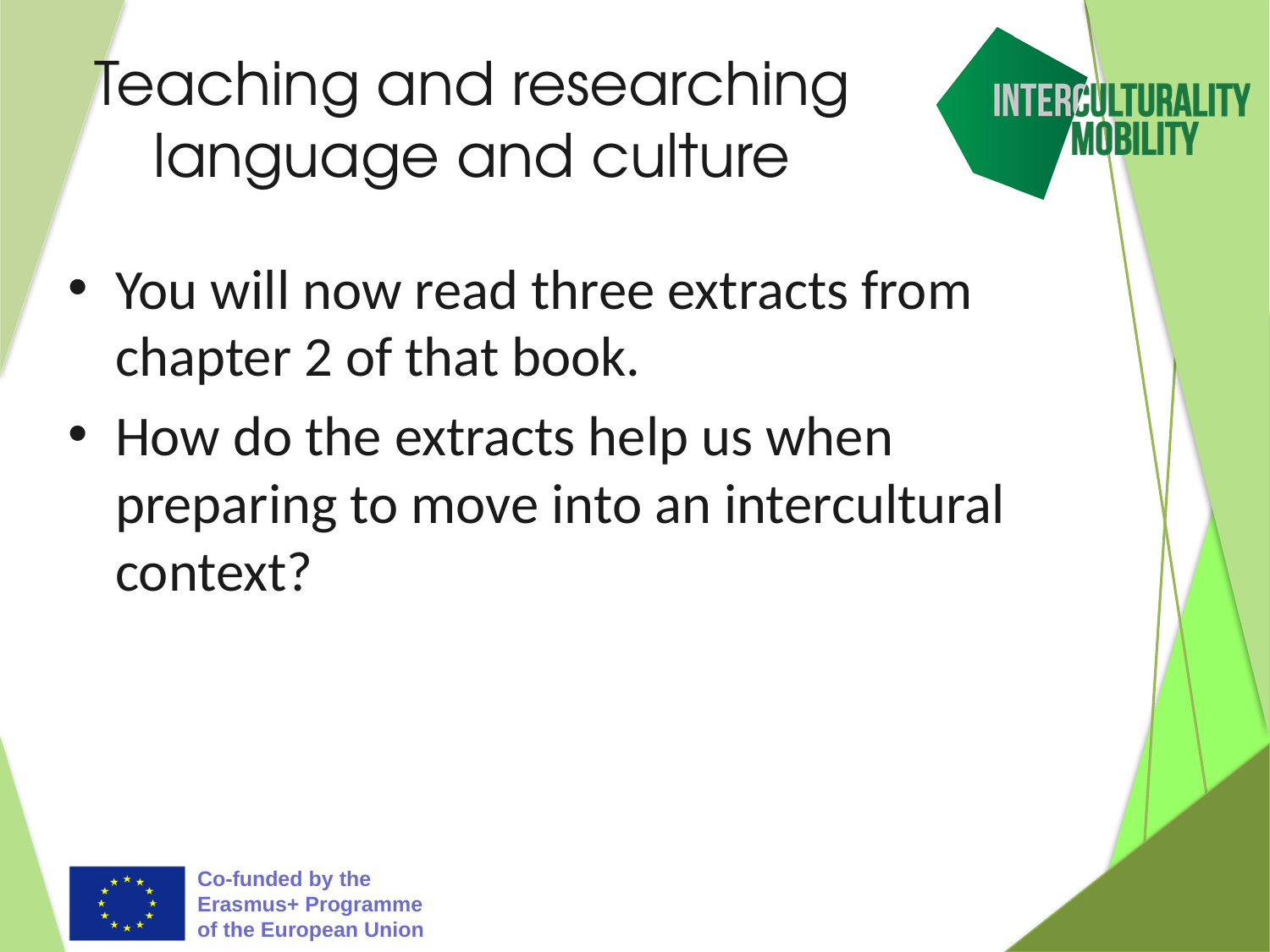

# Teaching and researching language and culture
You will now read three extracts from chapter 2 of that book.
How do the extracts help us when preparing to move into an intercultural context?